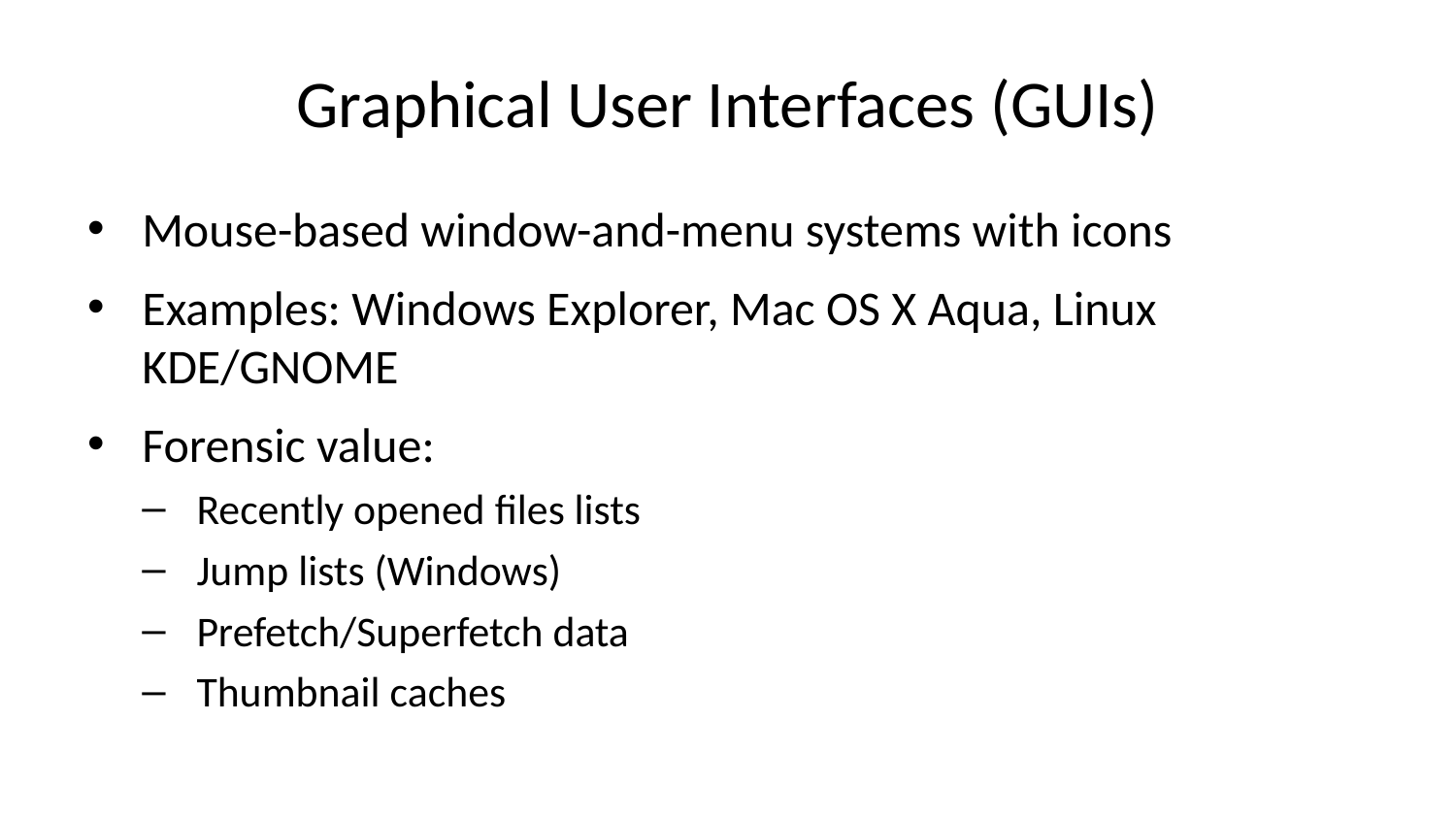

# Graphical User Interfaces (GUIs)
Mouse-based window-and-menu systems with icons
Examples: Windows Explorer, Mac OS X Aqua, Linux KDE/GNOME
Forensic value:
Recently opened files lists
Jump lists (Windows)
Prefetch/Superfetch data
Thumbnail caches